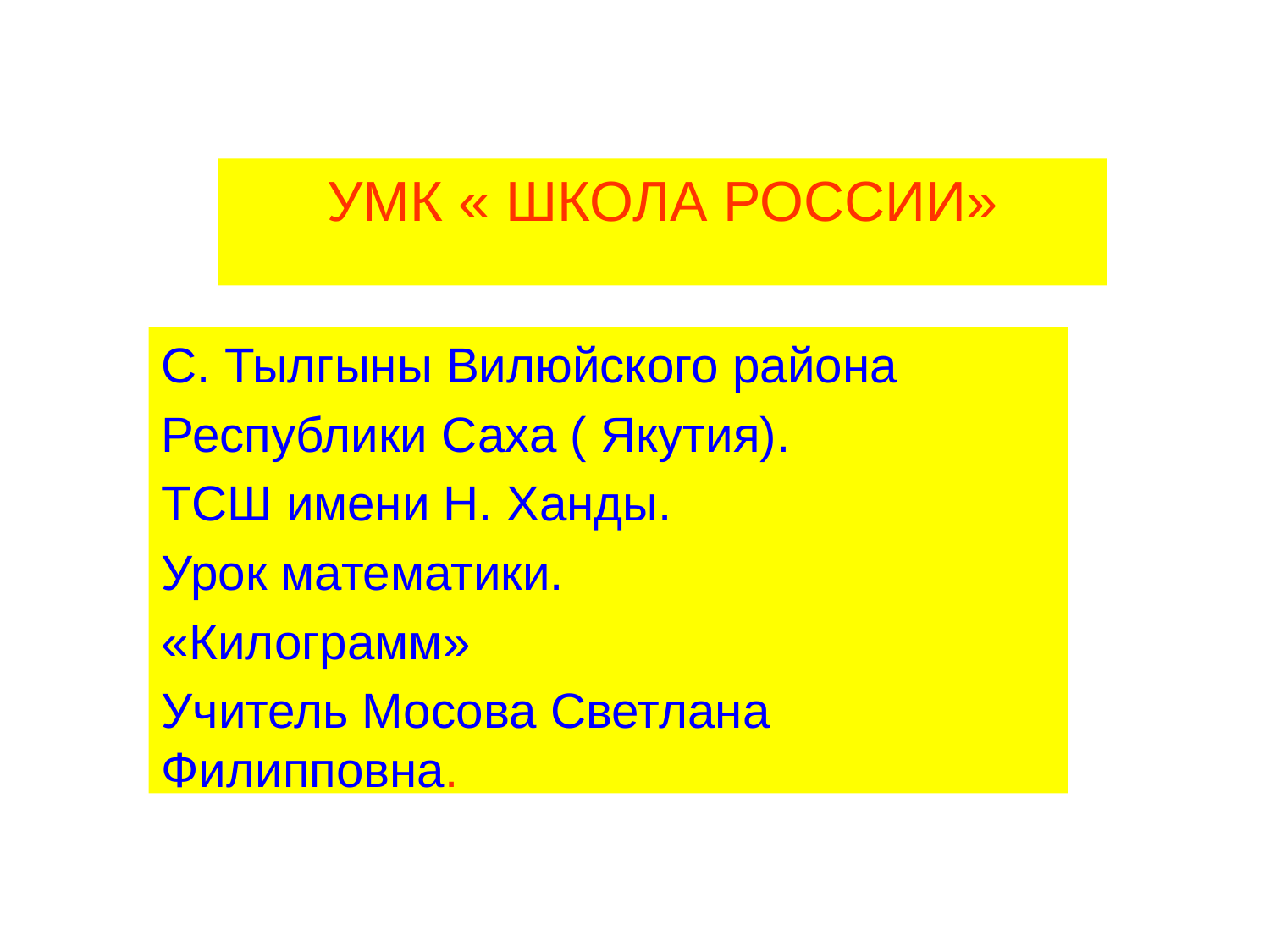

УМК « ШКОЛА РОССИИ»
С. Тылгыны Вилюйского района
Республики Саха ( Якутия).
ТСШ имени Н. Ханды.
Урок математики.
«Килограмм»
Учитель Мосова Светлана Филипповна.